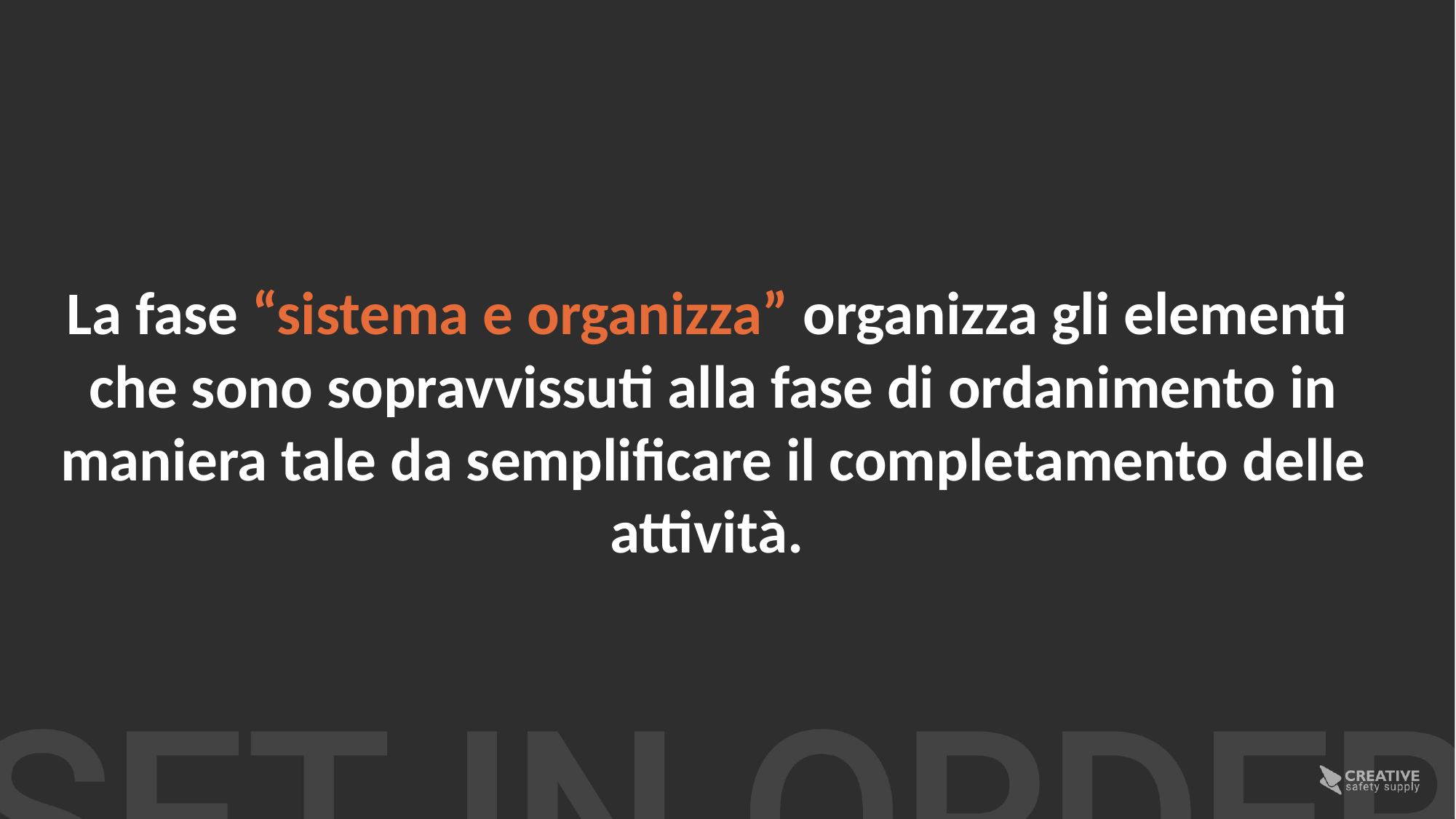

La fase “sistema e organizza” organizza gli elementi
che sono sopravvissuti alla fase di ordanimento in maniera tale da semplificare il completamento delle attività.
SISTEMA E ORGANIZZA (set in order)